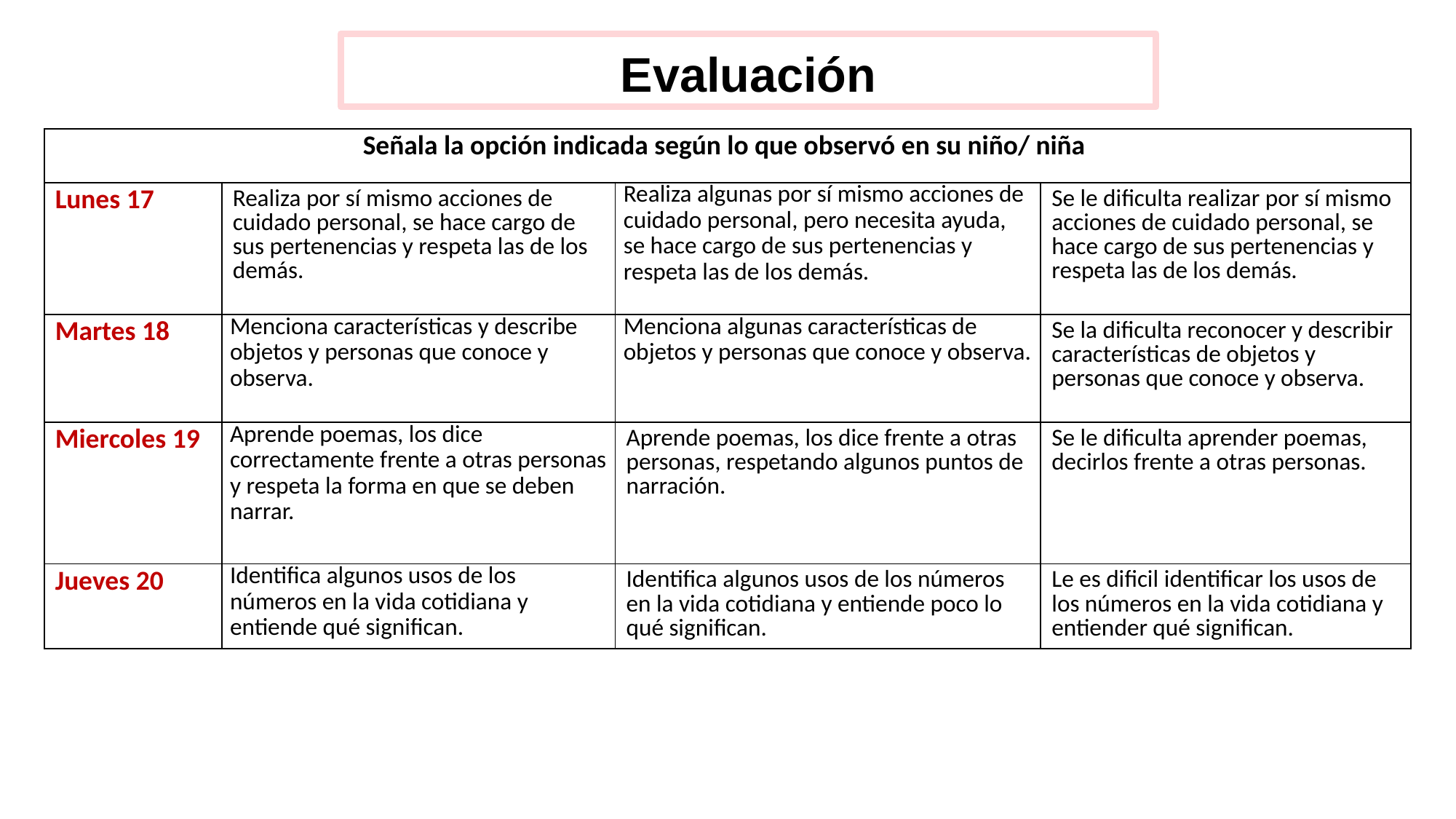

Evaluación
| Señala la opción indicada según lo que observó en su niño/ niña |  |  |  |
| --- | --- | --- | --- |
| Lunes 17 | Realiza por sí mismo acciones de cuidado personal, se hace cargo de sus pertenencias y respeta las de los demás. | Realiza algunas por sí mismo acciones de cuidado personal, pero necesita ayuda, se hace cargo de sus pertenencias y respeta las de los demás. | Se le dificulta realizar por sí mismo acciones de cuidado personal, se hace cargo de sus pertenencias y respeta las de los demás. |
| Martes 18 | Menciona características y describe objetos y personas que conoce y observa. | Menciona algunas características de objetos y personas que conoce y observa. | Se la dificulta reconocer y describir características de objetos y personas que conoce y observa. |
| Miercoles 19 | Aprende poemas, los dice correctamente frente a otras personas y respeta la forma en que se deben narrar. | Aprende poemas, los dice frente a otras personas, respetando algunos puntos de narración. | Se le dificulta aprender poemas, decirlos frente a otras personas. |
| Jueves 20 | Identifica algunos usos de los números en la vida cotidiana y entiende qué significan. | Identifica algunos usos de los números en la vida cotidiana y entiende poco lo qué significan. | Le es dificil identificar los usos de los números en la vida cotidiana y entiender qué significan. |